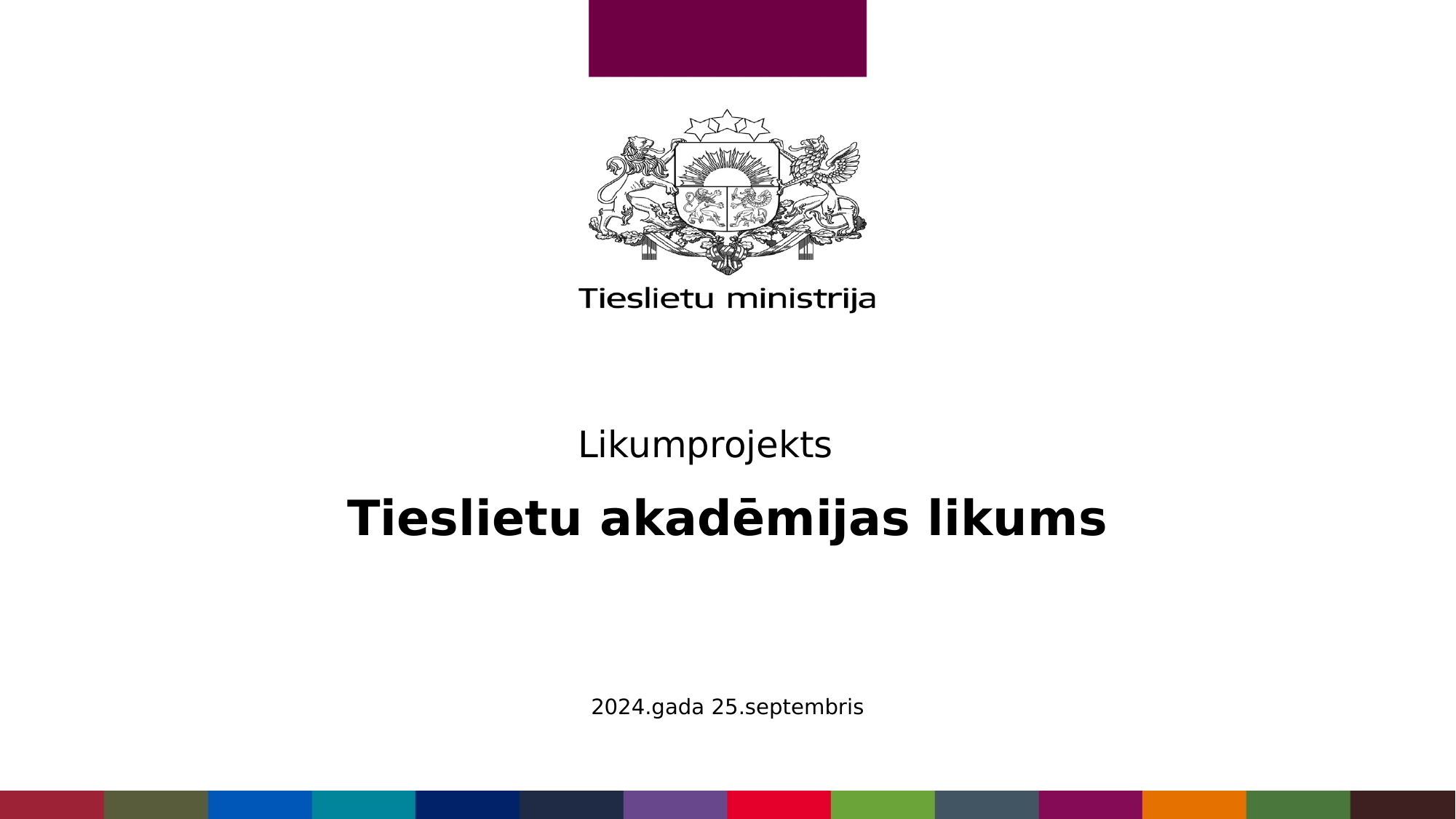

Likumprojekts
# Tieslietu akadēmijas likums
2024.gada 25.septembris